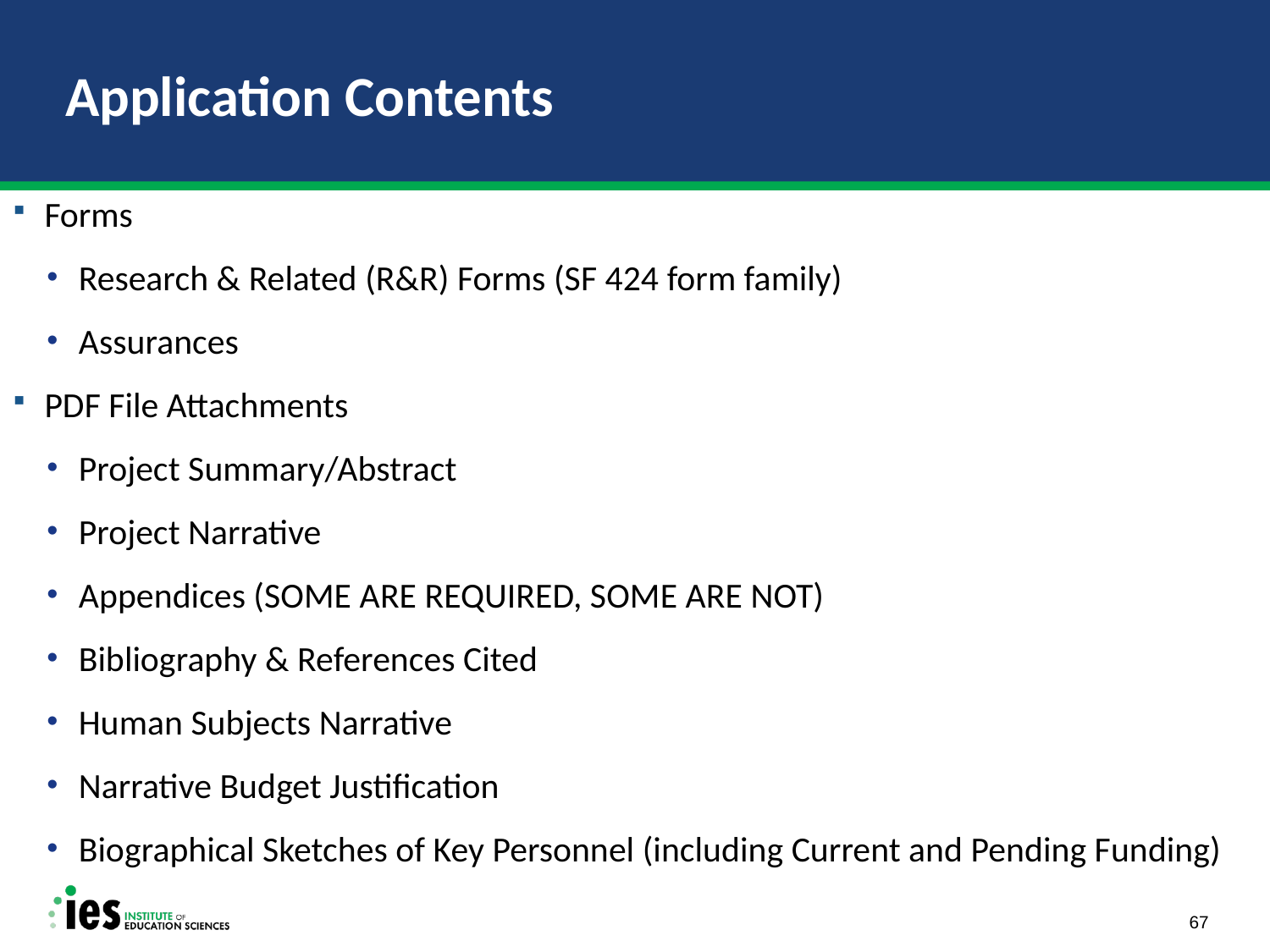

# Application Contents
Forms
Research & Related (R&R) Forms (SF 424 form family)
Assurances
PDF File Attachments
Project Summary/Abstract
Project Narrative
Appendices (SOME ARE REQUIRED, SOME ARE NOT)
Bibliography & References Cited
Human Subjects Narrative
Narrative Budget Justification
Biographical Sketches of Key Personnel (including Current and Pending Funding)

67